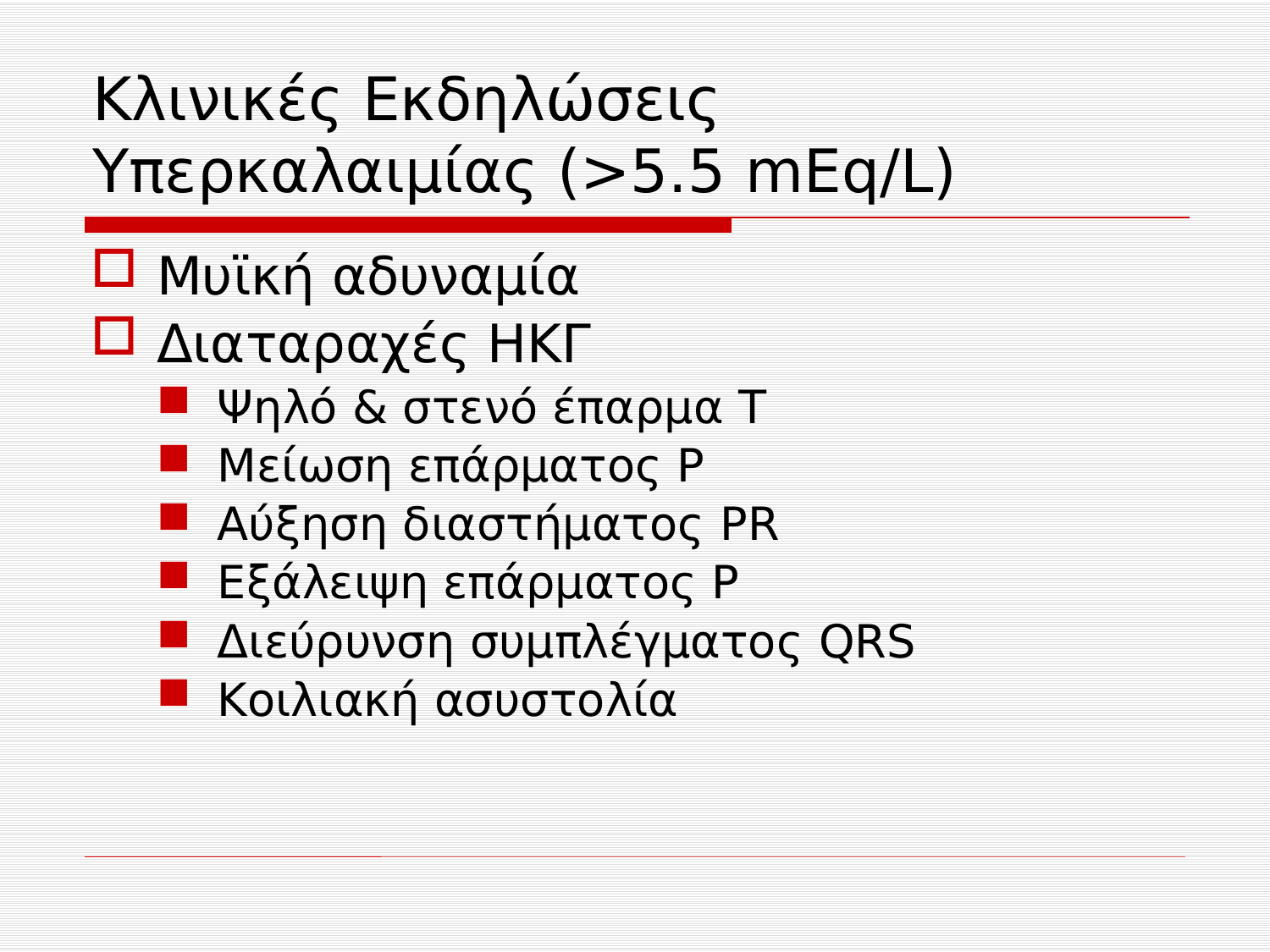

# Κλινικές Εκδηλώσεις Υπερκαλαιμίας (>5.5 mEq/L)
Μυϊκή αδυναμία
Διαταραχές ΗΚΓ
Ψηλό & στενό έπαρμα Τ
Μείωση επάρματος Ρ
Αύξηση διαστήματος PR
Εξάλειψη επάρματος Ρ
Διεύρυνση συμπλέγματος QRS
Κοιλιακή ασυστολία